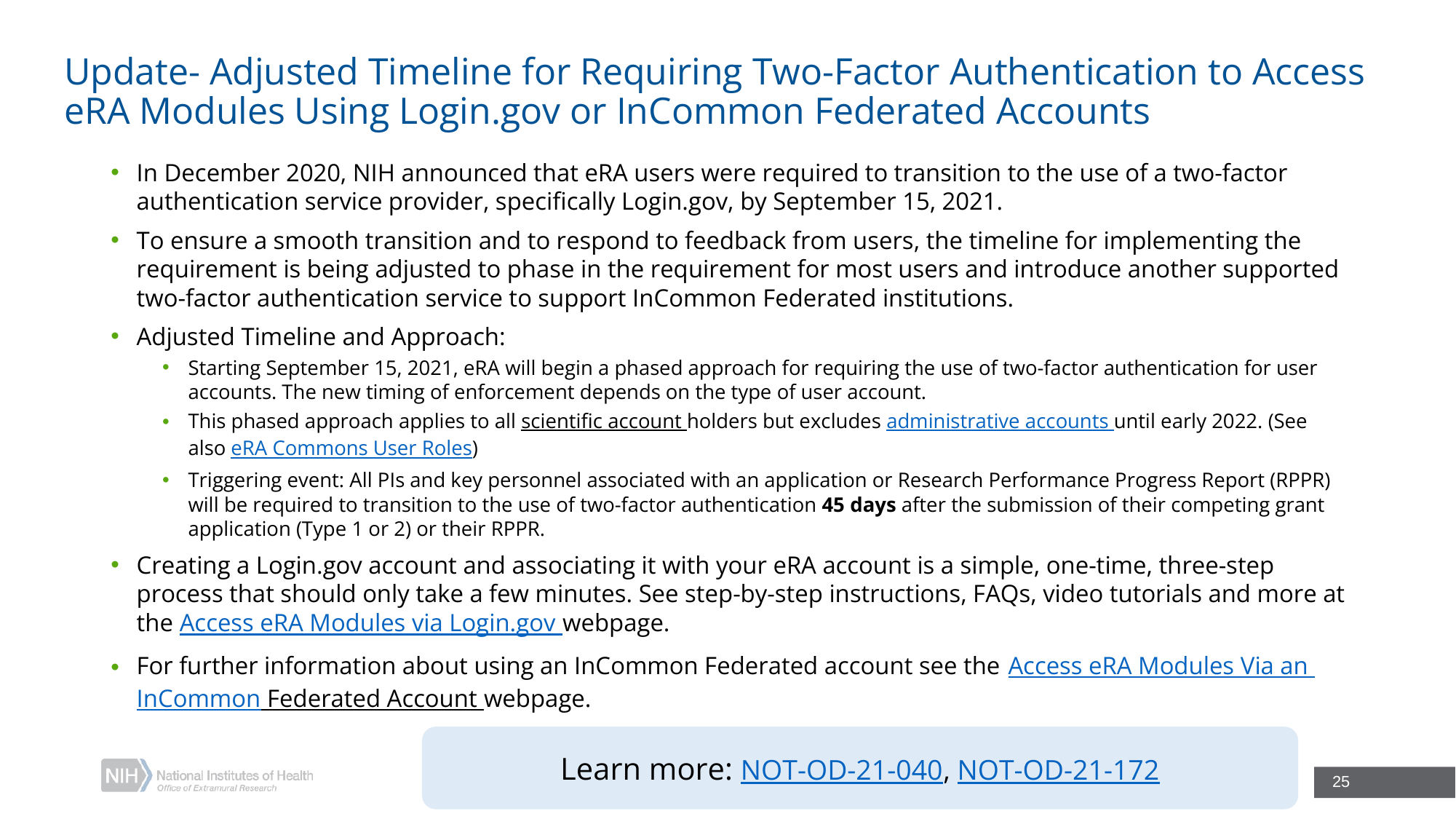

# Update- Adjusted Timeline for Requiring Two-Factor Authentication to Access eRA Modules Using Login.gov or InCommon Federated Accounts
In December 2020, NIH announced that eRA users were required to transition to the use of a two-factor authentication service provider, specifically Login.gov, by September 15, 2021.
To ensure a smooth transition and to respond to feedback from users, the timeline for implementing the requirement is being adjusted to phase in the requirement for most users and introduce another supported two-factor authentication service to support InCommon Federated institutions.
Adjusted Timeline and Approach:
Starting September 15, 2021, eRA will begin a phased approach for requiring the use of two-factor authentication for user accounts. The new timing of enforcement depends on the type of user account.
This phased approach applies to all scientific account holders but excludes administrative accounts until early 2022. (See also eRA Commons User Roles)
Triggering event: All PIs and key personnel associated with an application or Research Performance Progress Report (RPPR) will be required to transition to the use of two-factor authentication 45 days after the submission of their competing grant application (Type 1 or 2) or their RPPR.
Creating a Login.gov account and associating it with your eRA account is a simple, one-time, three-step process that should only take a few minutes. See step-by-step instructions, FAQs, video tutorials and more at the Access eRA Modules via Login.gov webpage.
For further information about using an InCommon Federated account see the Access eRA Modules Via an InCommon Federated Account webpage.
Learn more: NOT-OD-21-040, NOT-OD-21-172
25